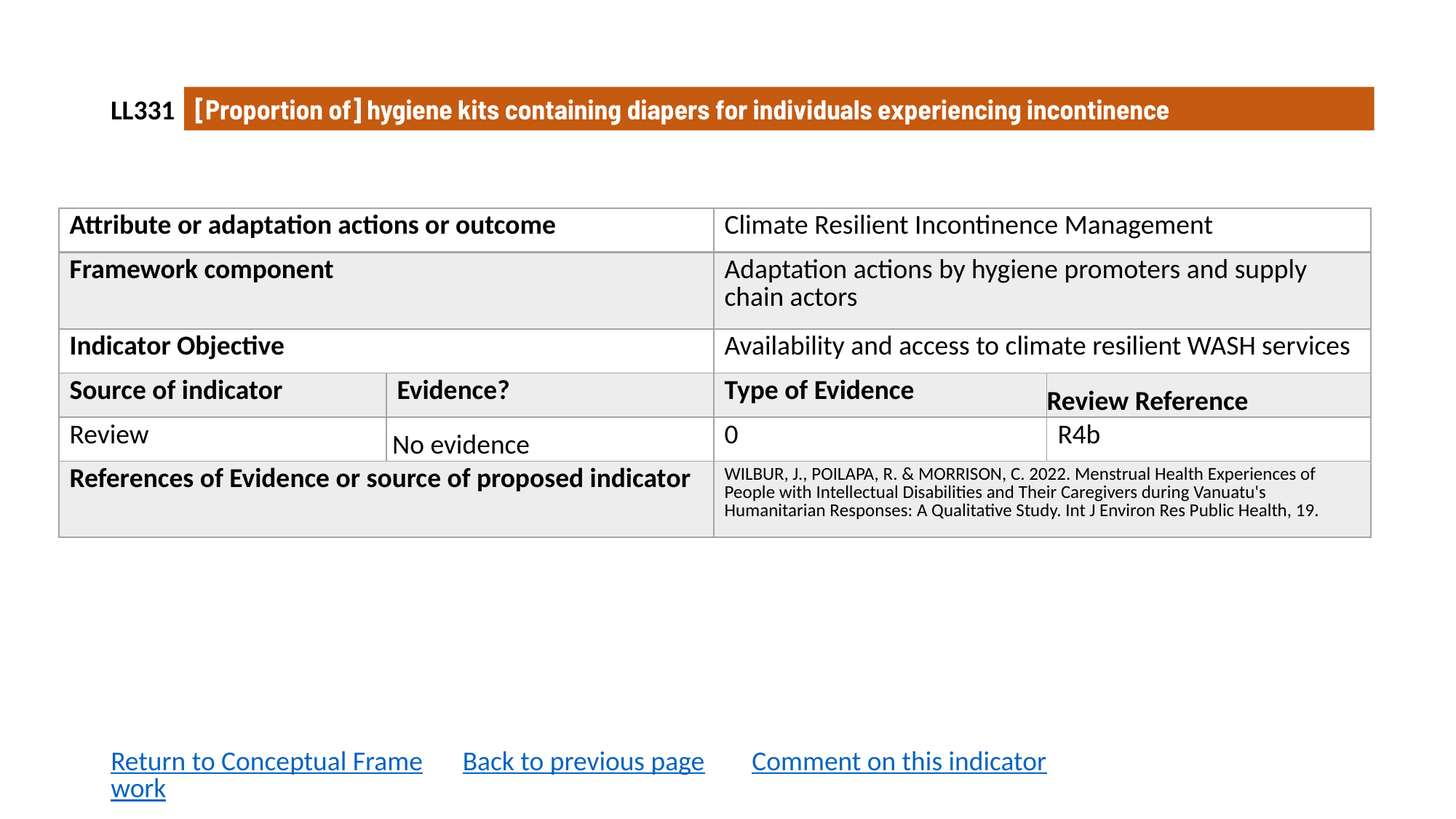

LL331
[Proportion of] hygiene kits containing diapers for individuals experiencing incontinence
| Attribute or adaptation actions or outcome |  | Climate Resilient Incontinence Management |  |
| --- | --- | --- | --- |
| Framework component |  | Adaptation actions by hygiene promoters and supply chain actors |  |
| Indicator Objective |  | Availability and access to climate resilient WASH services |  |
| Source of indicator | Evidence? | Type of Evidence | Review Reference |
| Review | No evidence | 0 | R4b |
| References of Evidence or source of proposed indicator |  | WILBUR, J., POILAPA, R. & MORRISON, C. 2022. Menstrual Health Experiences of People with Intellectual Disabilities and Their Caregivers during Vanuatu's Humanitarian Responses: A Qualitative Study. Int J Environ Res Public Health, 19. |  |
Return to Conceptual Framework
Back to previous page
Comment on this indicator